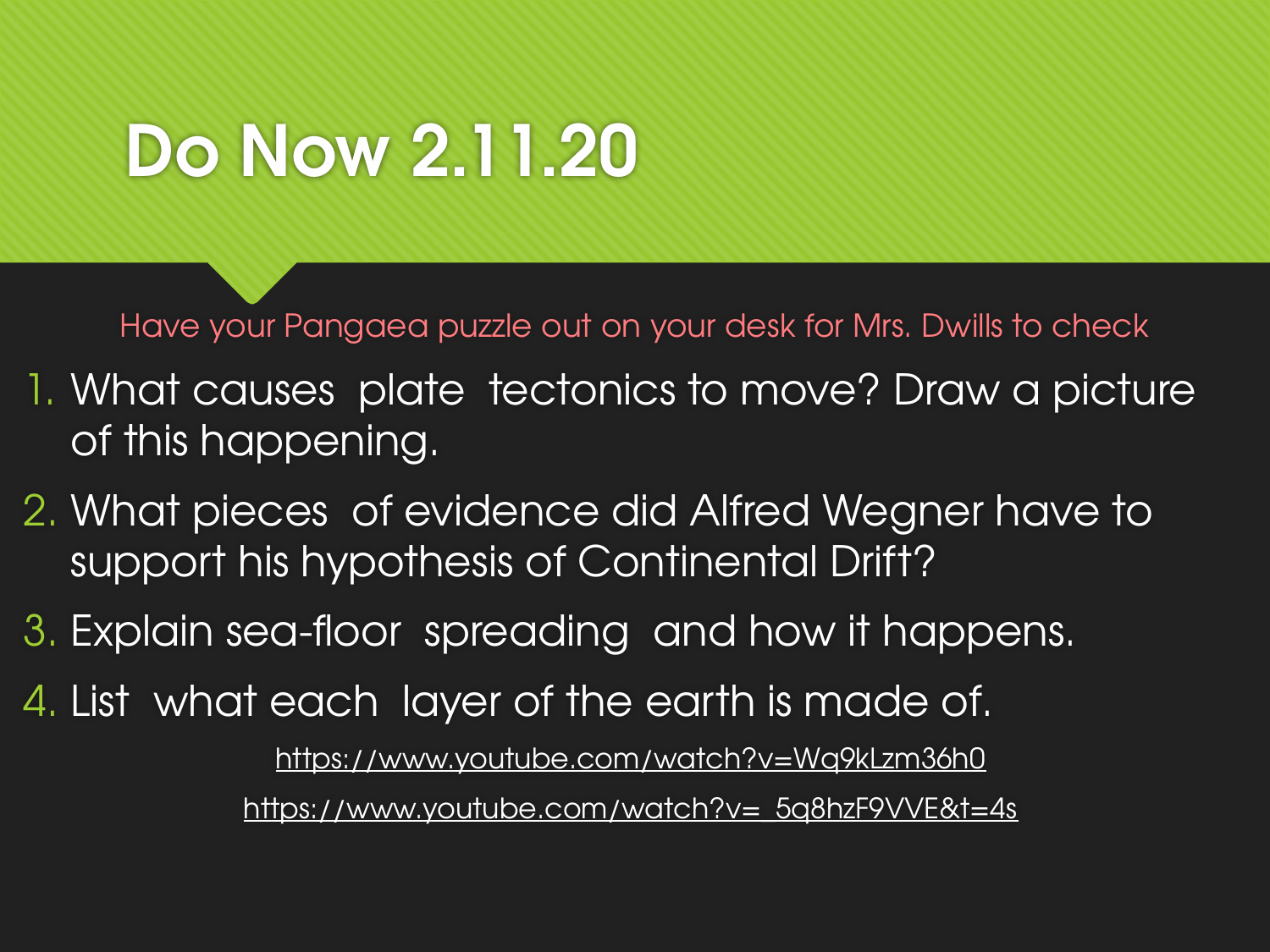

# Do Now 2.11.20
Have your Pangaea puzzle out on your desk for Mrs. Dwills to check
What causes  plate  tectonics to move? Draw a picture of this happening.
What pieces  of evidence did Alfred Wegner have to support his hypothesis of Continental Drift?
Explain sea-floor  spreading  and how it happens.
List  what each  layer of the earth is made of.
https://www.youtube.com/watch?v=Wq9kLzm36h0
https://www.youtube.com/watch?v=_5q8hzF9VVE&t=4s